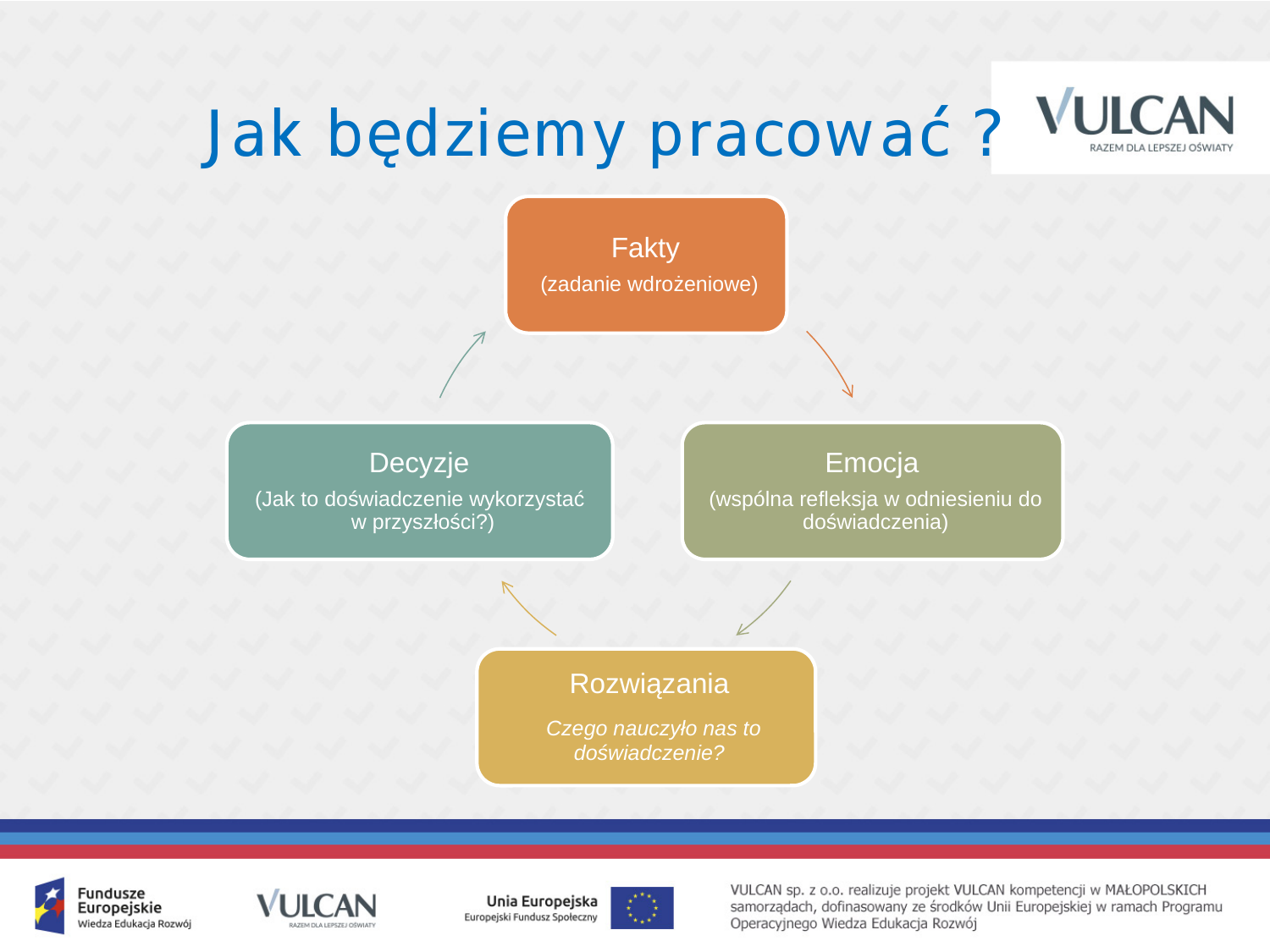

Jak będziemy pracować ?
Fakty
(zadanie wdrożeniowe)
Emocja
(wspólna refleksja w odniesieniu do doświadczenia)
Rozwiązania
 Czego nauczyło nas to doświadczenie?
Decyzje
(Jak to doświadczenie wykorzystać  w przyszłości?)